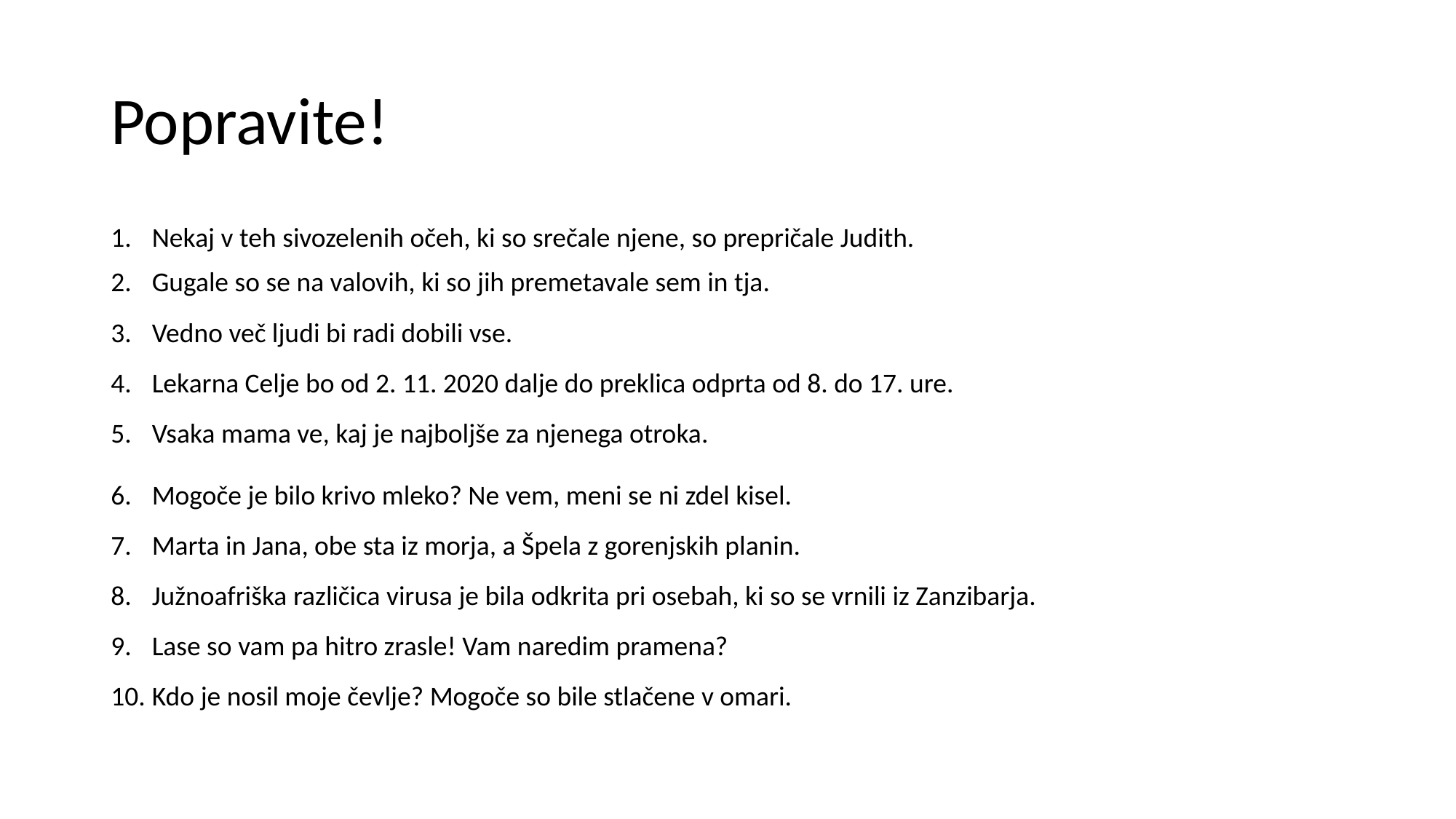

# Popravite!
Nekaj v teh sivozelenih očeh, ki so srečale njene, so prepričale Judith.
Gugale so se na valovih, ki so jih premetavale sem in tja.
Vedno več ljudi bi radi dobili vse.
Lekarna Celje bo od 2. 11. 2020 dalje do preklica odprta od 8. do 17. ure.
Vsaka mama ve, kaj je najboljše za njenega otroka.
Mogoče je bilo krivo mleko? Ne vem, meni se ni zdel kisel.
Marta in Jana, obe sta iz morja, a Špela z gorenjskih planin.
Južnoafriška različica virusa je bila odkrita pri osebah, ki so se vrnili iz Zanzibarja.
Lase so vam pa hitro zrasle! Vam naredim pramena?
Kdo je nosil moje čevlje? Mogoče so bile stlačene v omari.